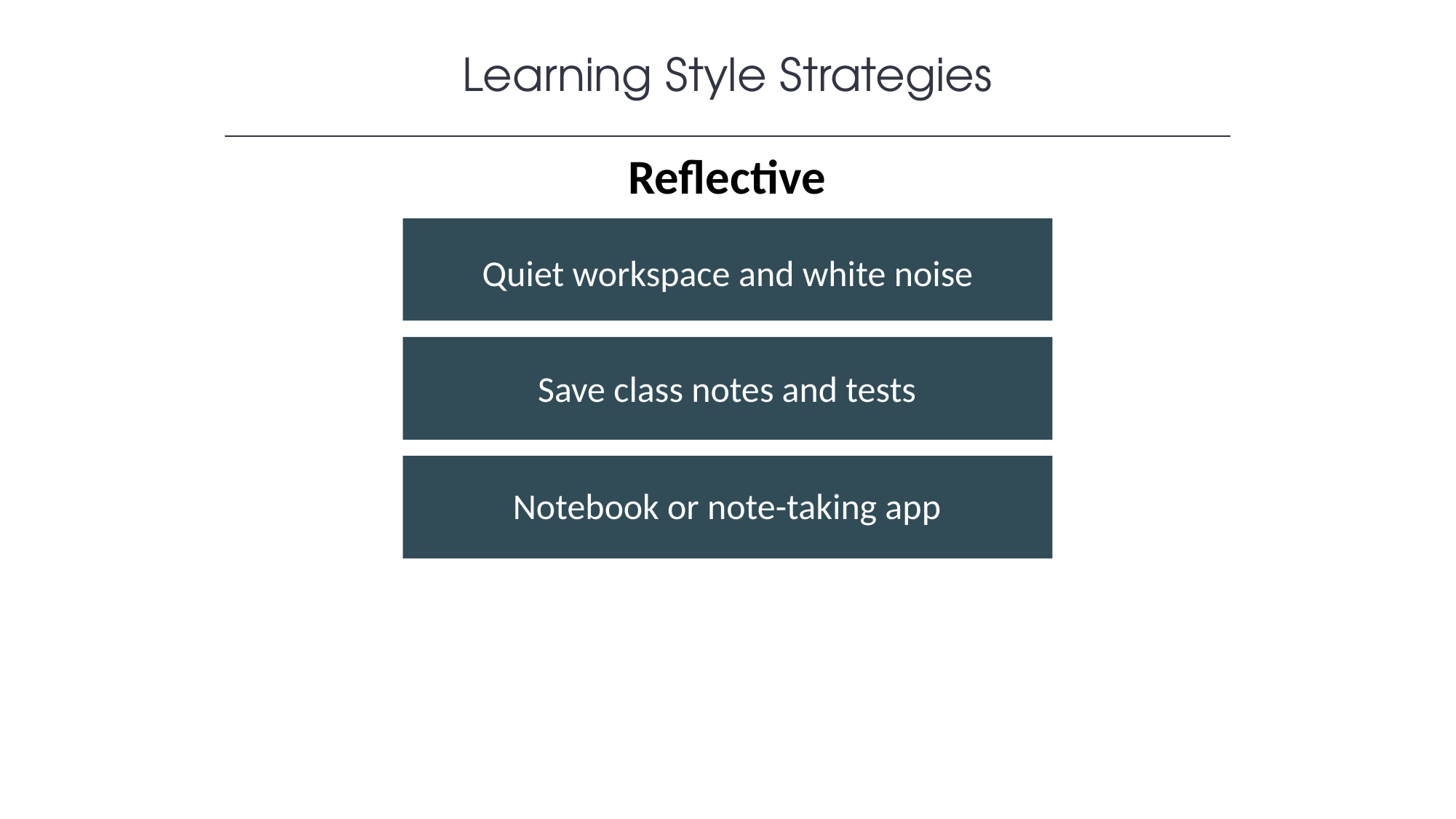

Learning Style Strategies
Reflective

Quiet workspace and white noise

Save class notes and tests

Notebook or note-taking app